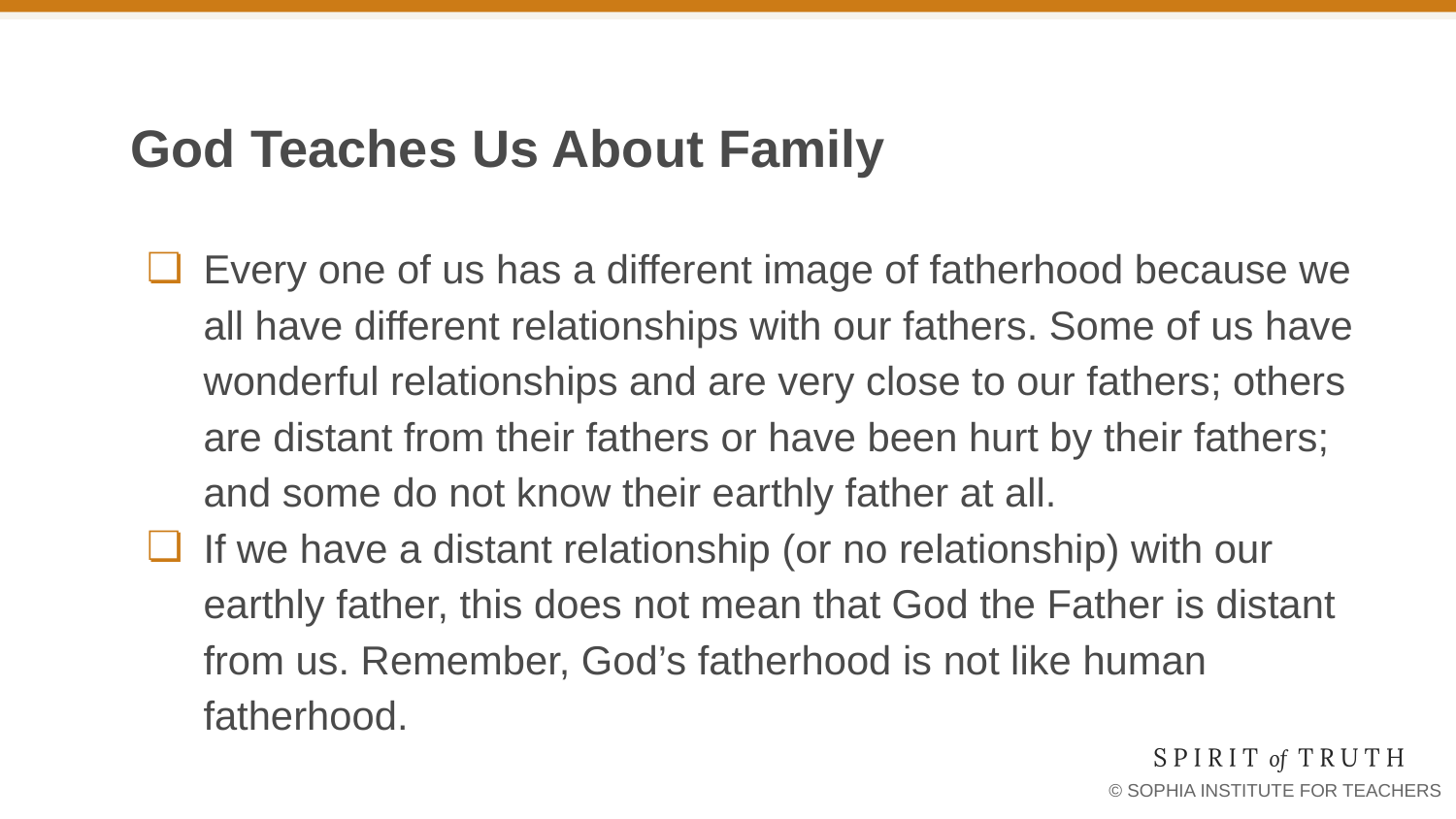

# God Teaches Us About Family
Every one of us has a different image of fatherhood because we all have different relationships with our fathers. Some of us have wonderful relationships and are very close to our fathers; others are distant from their fathers or have been hurt by their fathers; and some do not know their earthly father at all.
If we have a distant relationship (or no relationship) with our earthly father, this does not mean that God the Father is distant from us. Remember, God’s fatherhood is not like human fatherhood.